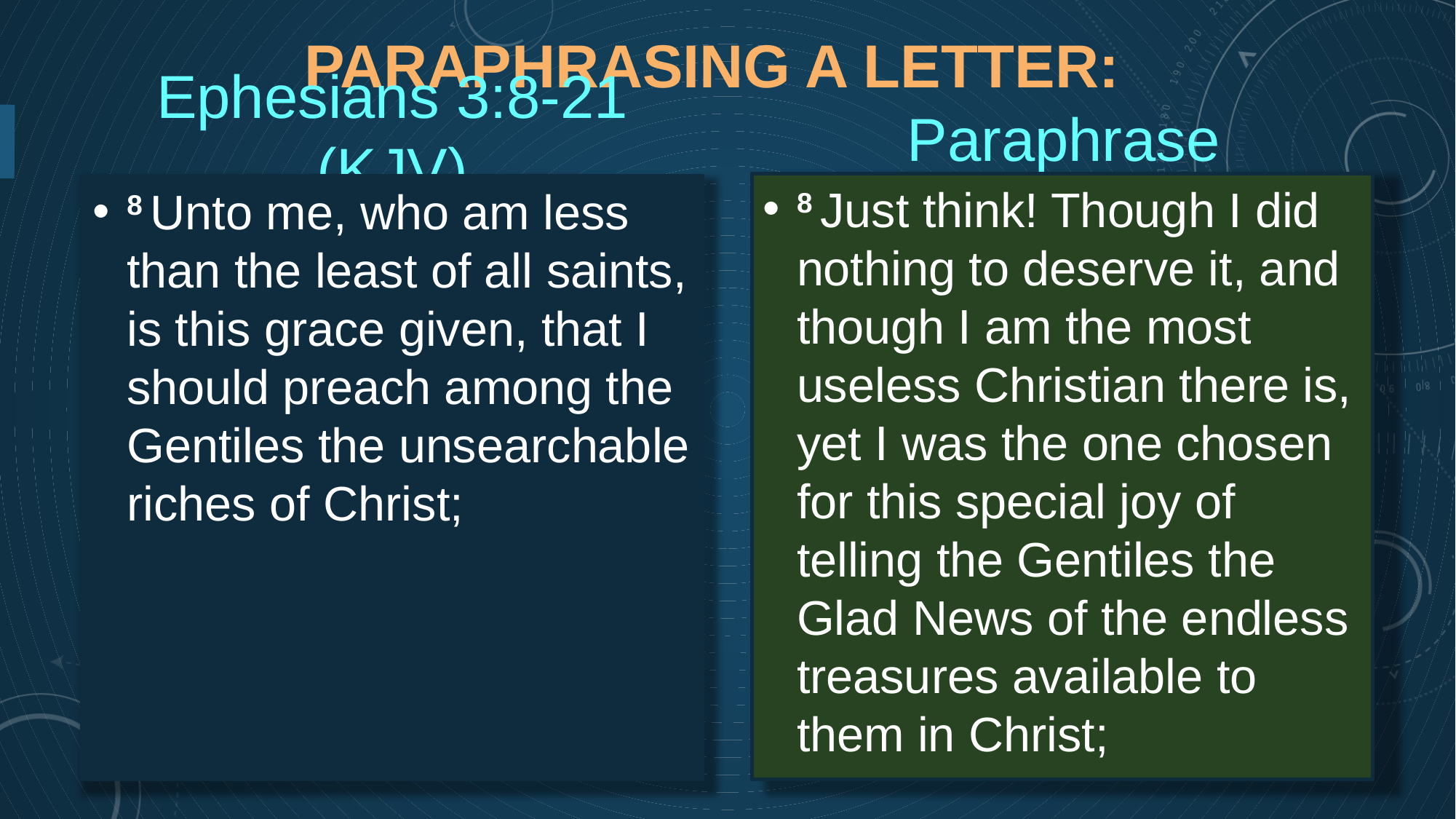

# Paraphrasing a letter:
Ephesians 3:8-21 (KJV)
Paraphrase
8 Just think! Though I did nothing to deserve it, and though I am the most useless Christian there is, yet I was the one chosen for this special joy of telling the Gentiles the Glad News of the endless treasures available to them in Christ;
8 Unto me, who am less than the least of all saints, is this grace given, that I should preach among the Gentiles the unsearchable riches of Christ;